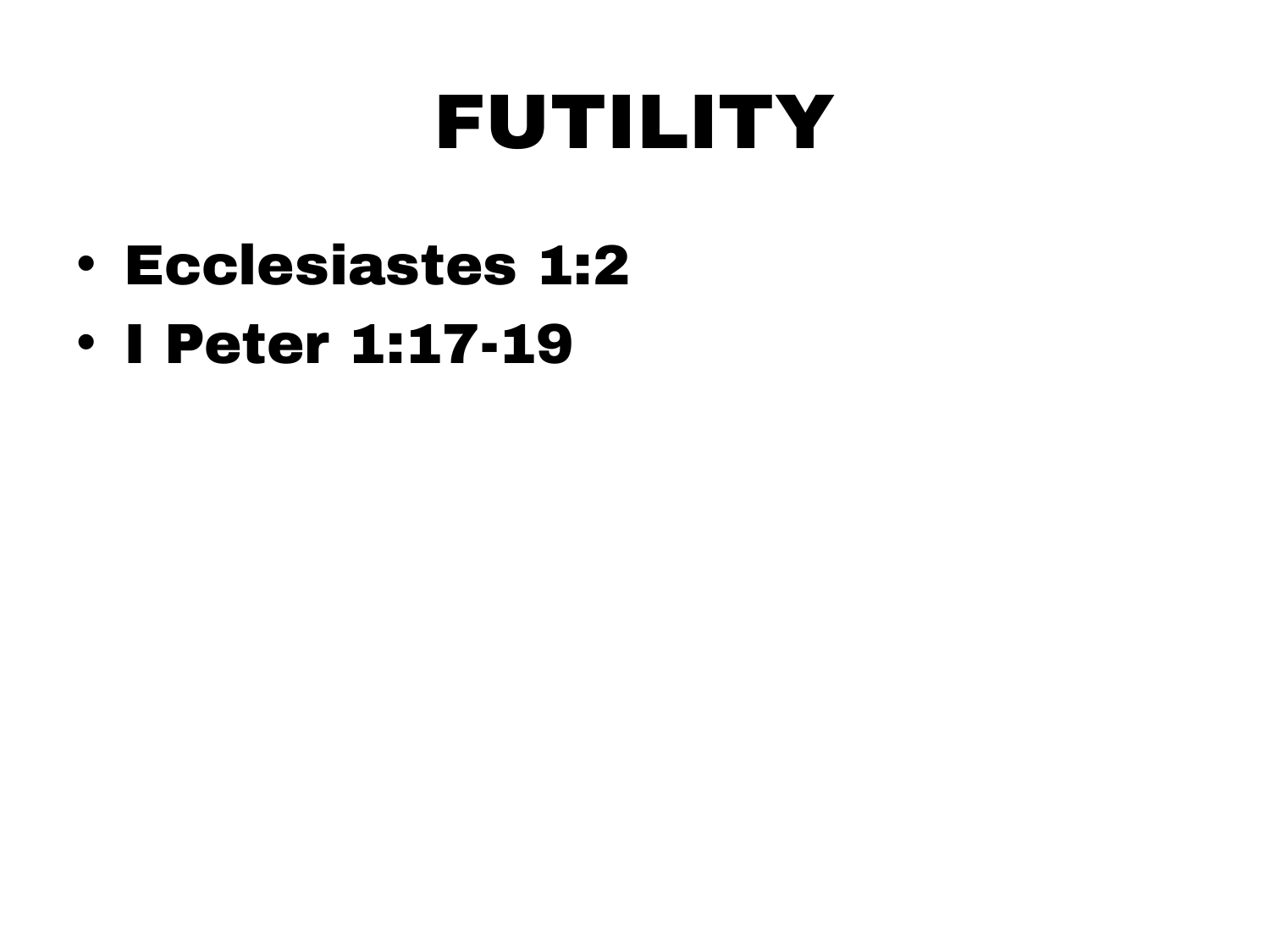

# FUTILITY
Ecclesiastes 1:2
I Peter 1:17-19